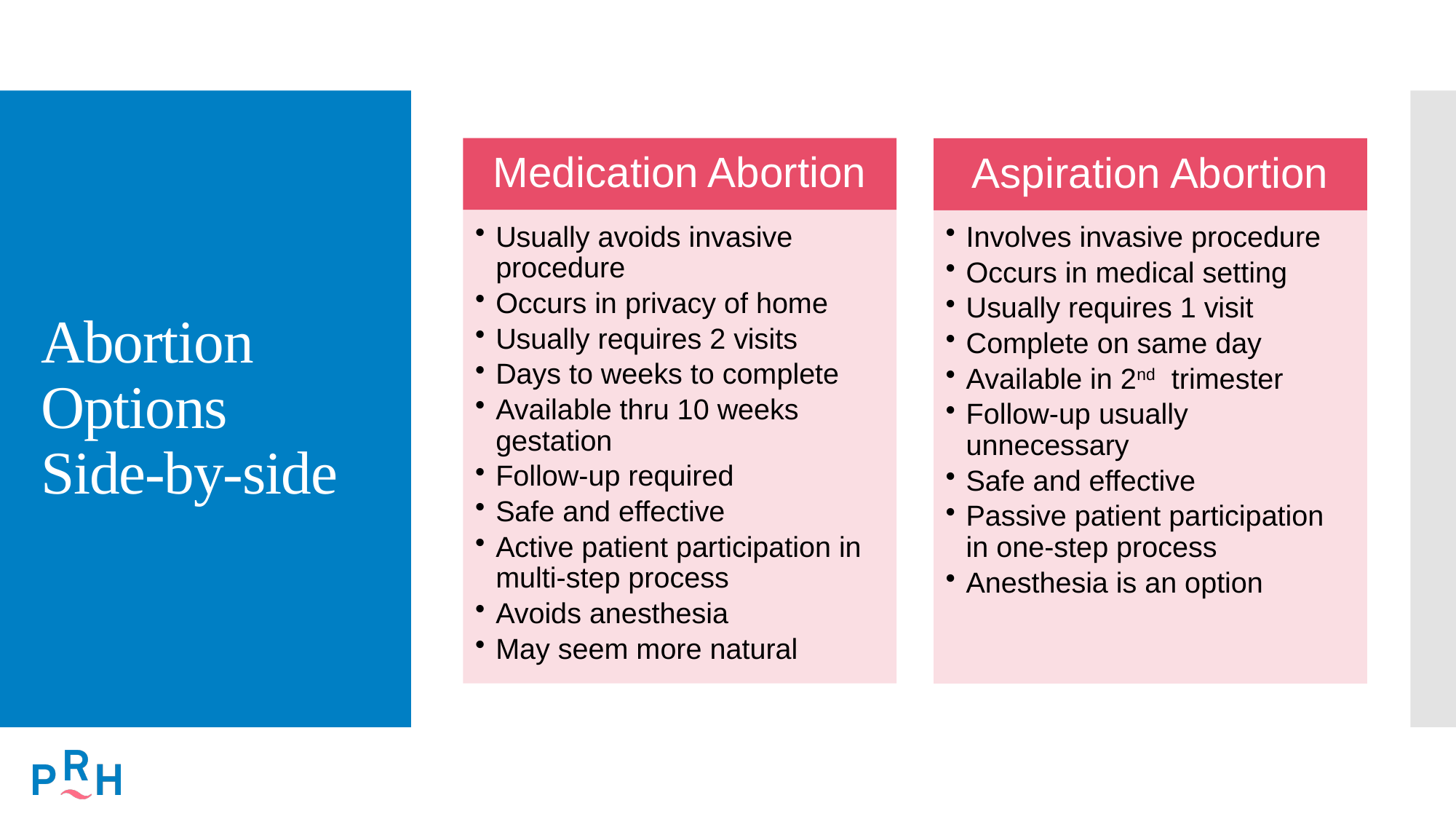

# Abortion Options Side-by-side
Medication Abortion
Usually avoids invasive procedure
Occurs in privacy of home
Usually requires 2 visits
Days to weeks to complete
Available thru 10 weeks gestation
Follow-up required
Safe and effective
Active patient participation in multi-step process
Avoids anesthesia
May seem more natural
Aspiration Abortion
Involves invasive procedure
Occurs in medical setting
Usually requires 1 visit
Complete on same day
Available in 2nd  trimester
Follow-up usually unnecessary
Safe and effective
Passive patient participation in one-step process
Anesthesia is an option